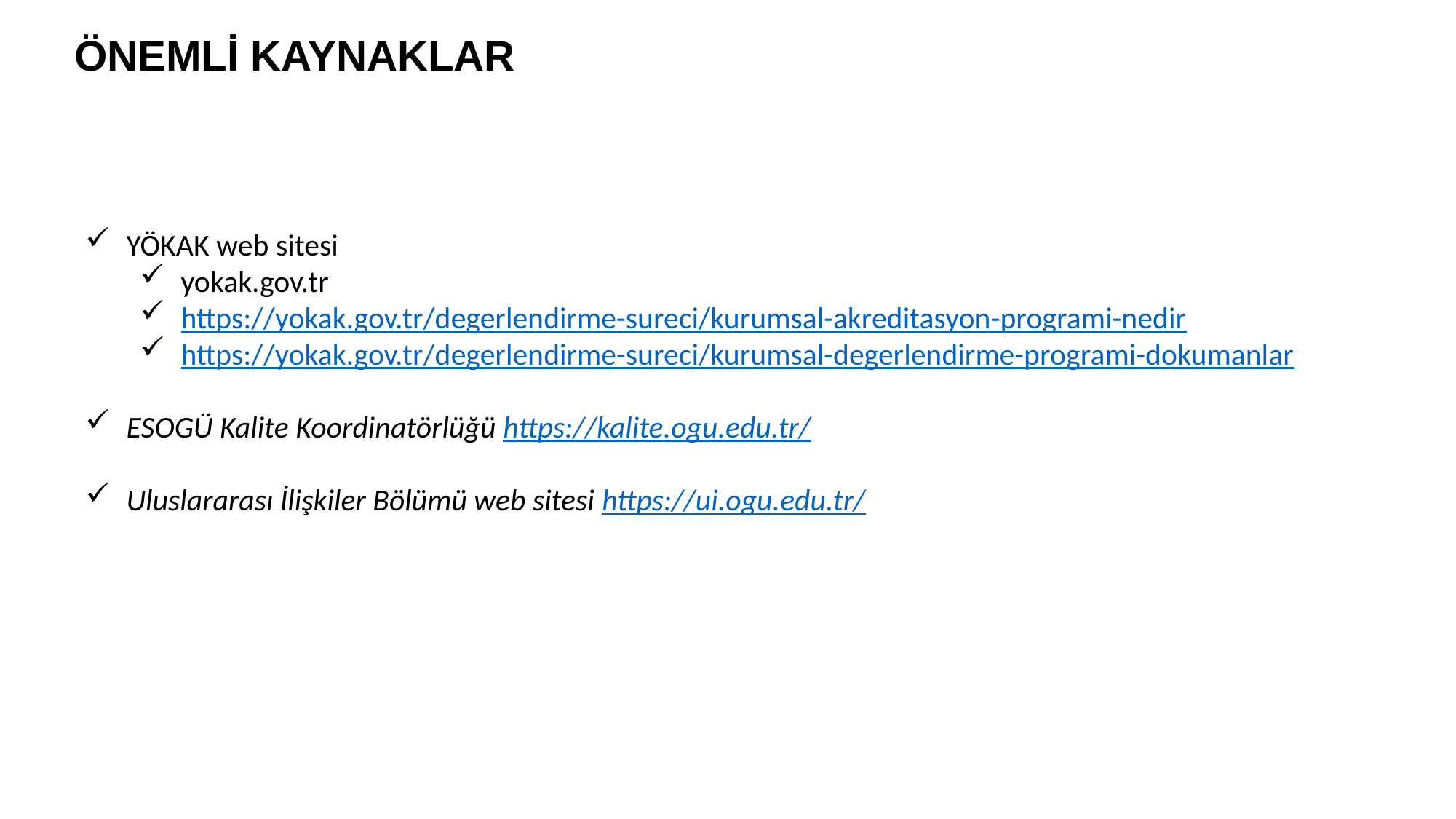

ÖNEMLİ KAYNAKLAR
KONU GİRİŞ SAYFASI
YÖKAK web sitesi
yokak.gov.tr
https://yokak.gov.tr/degerlendirme-sureci/kurumsal-akreditasyon-programi-nedir
https://yokak.gov.tr/degerlendirme-sureci/kurumsal-degerlendirme-programi-dokumanlar

ESOGÜ Kalite Koordinatörlüğü https://kalite.ogu.edu.tr/

Uluslararası İlişkiler Bölümü web sitesi https://ui.ogu.edu.tr/